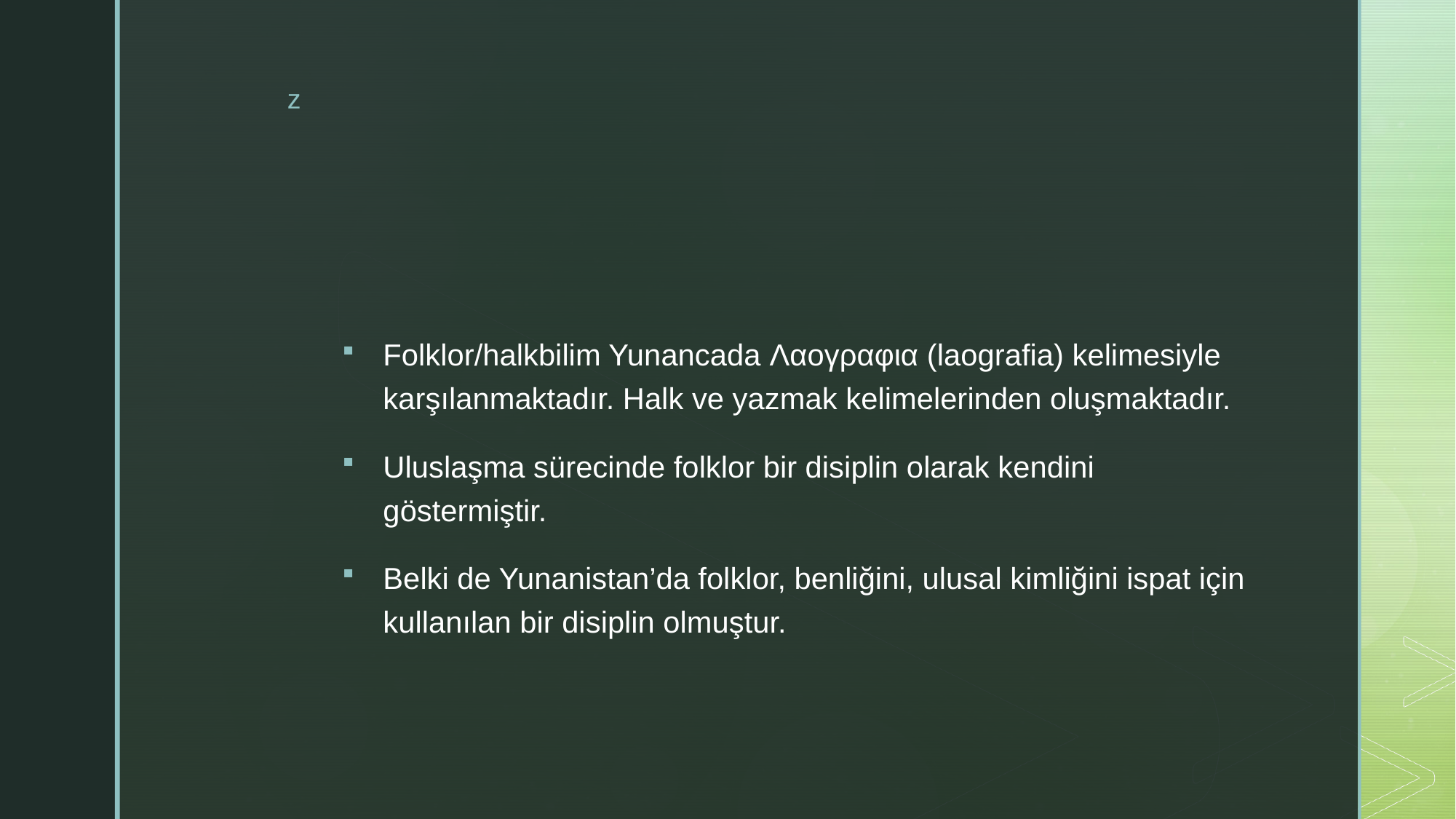

#
Folklor/halkbilim Yunancada Λαογραφια (laografia) kelimesiyle karşılanmaktadır. Halk ve yazmak kelimelerinden oluşmaktadır.
Uluslaşma sürecinde folklor bir disiplin olarak kendini göstermiştir.
Belki de Yunanistan’da folklor, benliğini, ulusal kimliğini ispat için kullanılan bir disiplin olmuştur.